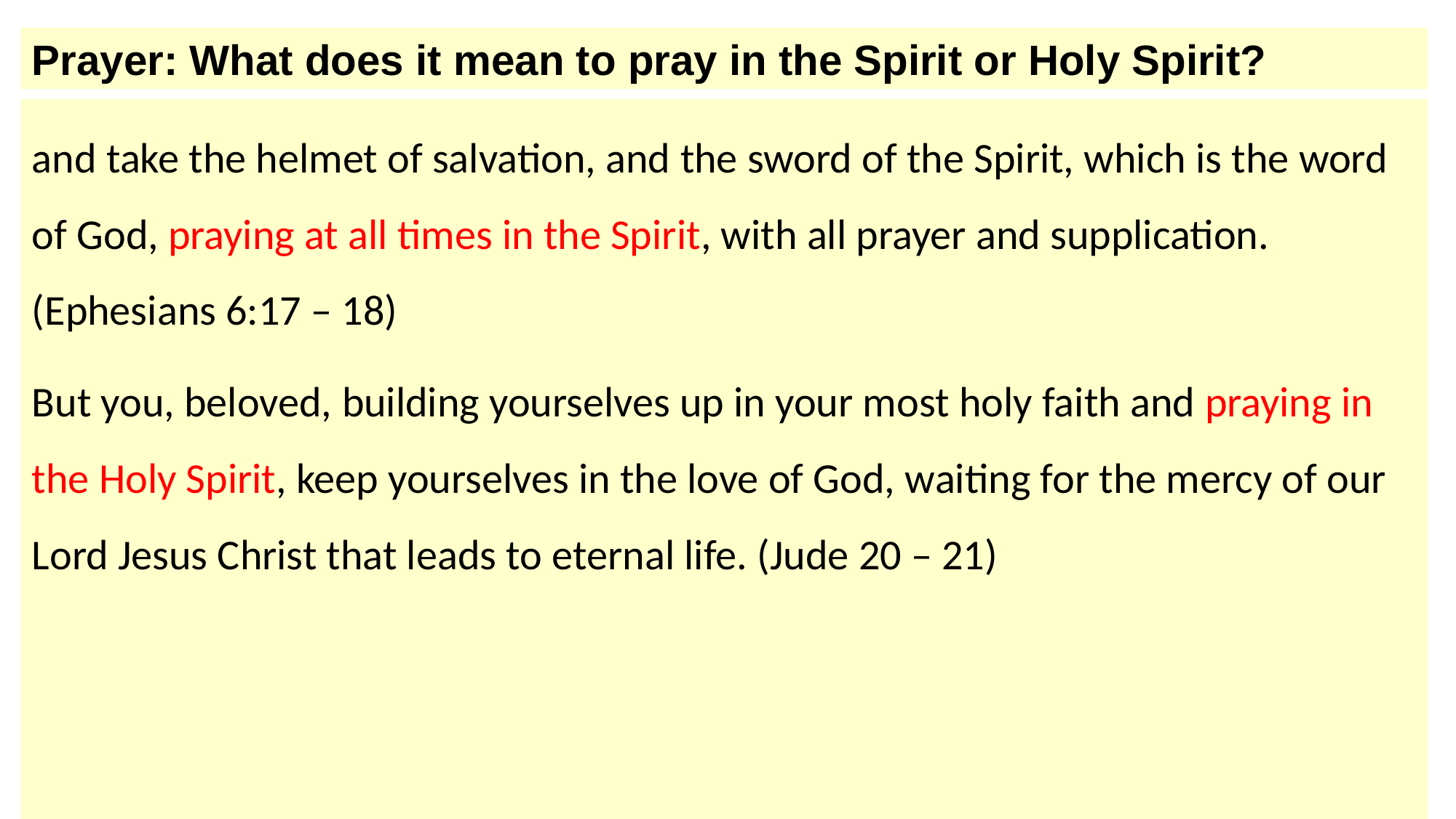

Prayer: What does it mean to pray in the Spirit or Holy Spirit?
and take the helmet of salvation, and the sword of the Spirit, which is the word of God, praying at all times in the Spirit, with all prayer and supplication. (Ephesians 6:17 – 18)
But you, beloved, building yourselves up in your most holy faith and praying in the Holy Spirit, keep yourselves in the love of God, waiting for the mercy of our Lord Jesus Christ that leads to eternal life. (Jude 20 – 21)